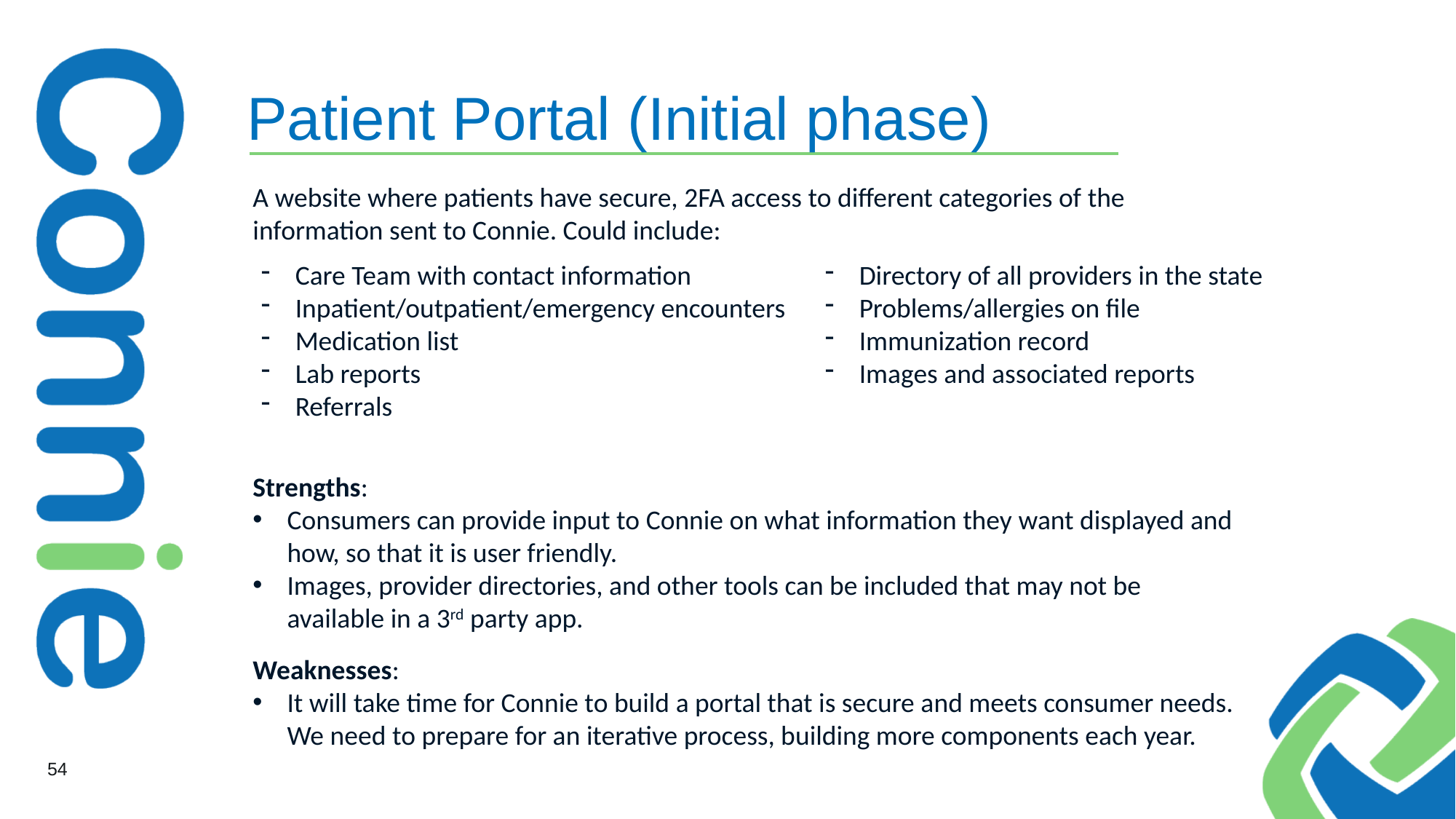

# Patient Portal (Initial phase)
A website where patients have secure, 2FA access to different categories of the information sent to Connie. Could include:

Care Team with contact information
Inpatient/outpatient/emergency encounters
Medication list
Lab reports
Referrals
Directory of all providers in the state
Problems/allergies on file
Immunization record
Images and associated reports
Strengths:
Consumers can provide input to Connie on what information they want displayed and how, so that it is user friendly.
Images, provider directories, and other tools can be included that may not be available in a 3rd party app.

Weaknesses:
It will take time for Connie to build a portal that is secure and meets consumer needs. We need to prepare for an iterative process, building more components each year.
54